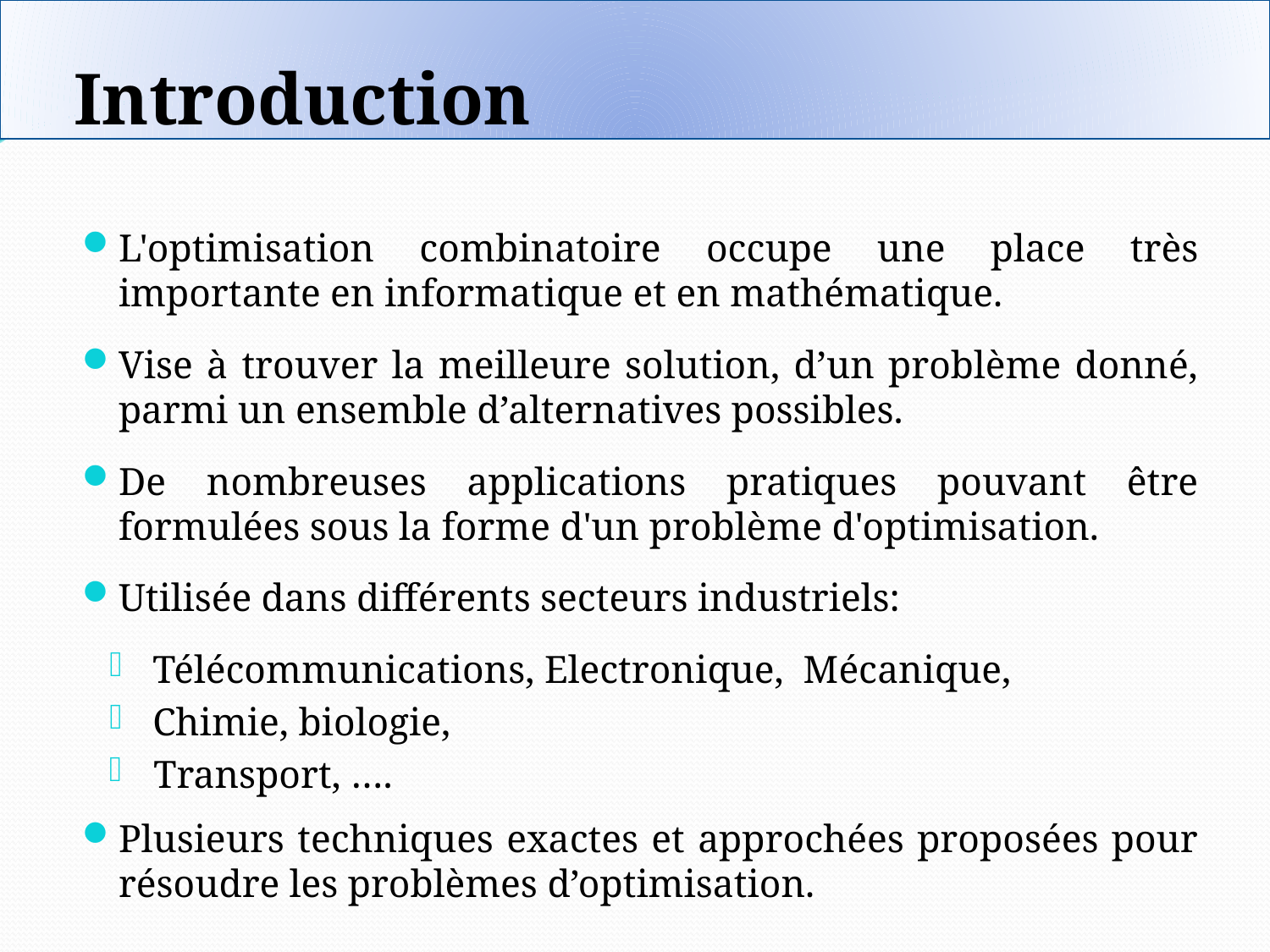

# Introduction
L'optimisation combinatoire occupe une place très importante en informatique et en mathématique.
Vise à trouver la meilleure solution, d’un problème donné, parmi un ensemble d’alternatives possibles.
De nombreuses applications pratiques pouvant être formulées sous la forme d'un problème d'optimisation.
Utilisée dans différents secteurs industriels:
Télécommunications, Electronique,  Mécanique,
Chimie, biologie,
Transport, ….
Plusieurs techniques exactes et approchées proposées pour résoudre les problèmes d’optimisation.